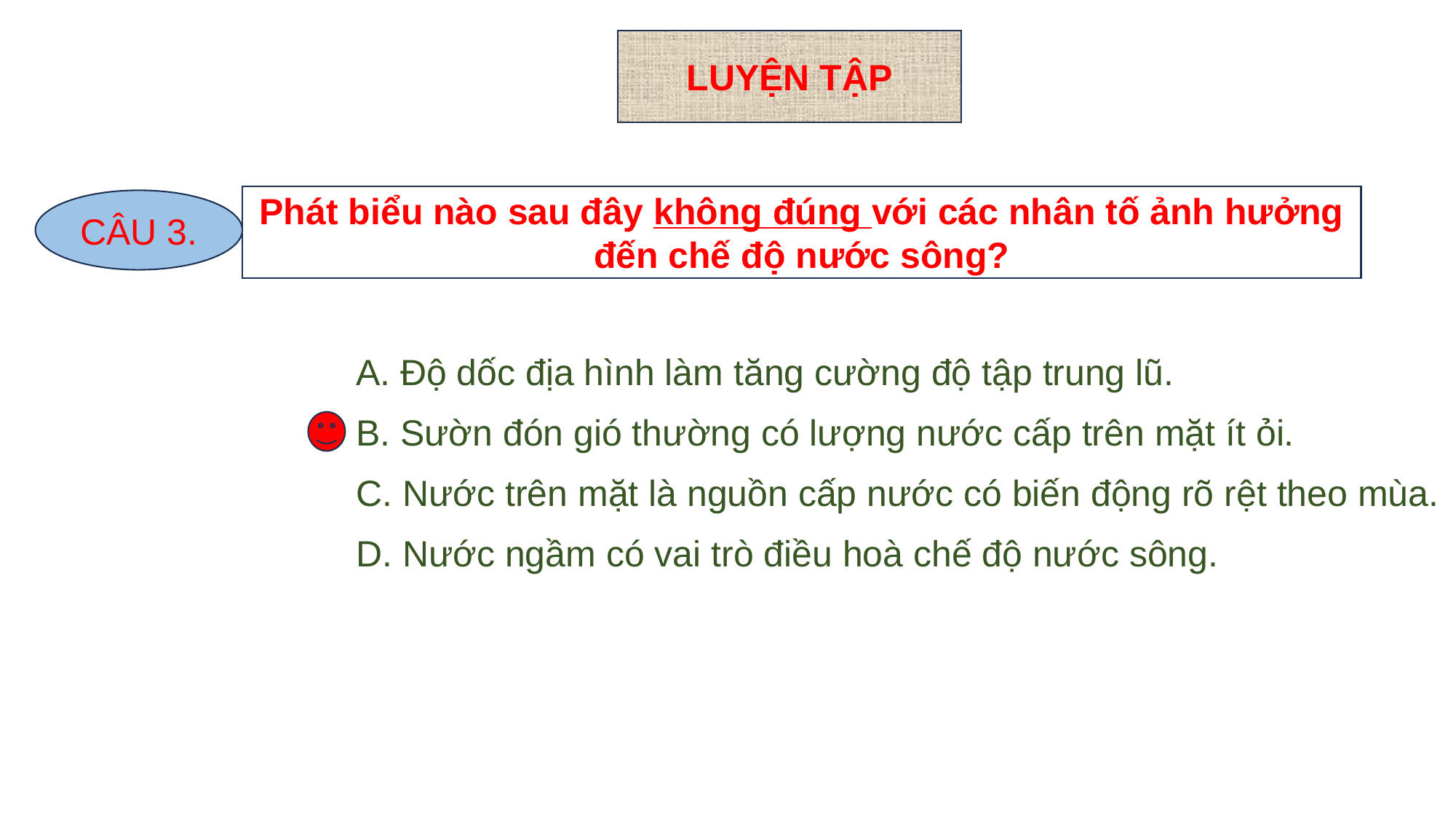

LUYỆN TẬP
Phát biểu nào sau đây không đúng với các nhân tố ảnh hưởng đến chế độ nước sông?
CÂU 3.
A. Độ dốc địa hình làm tăng cường độ tập trung lũ.
B. Sườn đón gió thường có lượng nước cấp trên mặt ít ỏi.

C. Nước trên mặt là nguồn cấp nước có biến động rõ rệt theo mùa.
D. Nước ngầm có vai trò điều hoà chế độ nước sông.